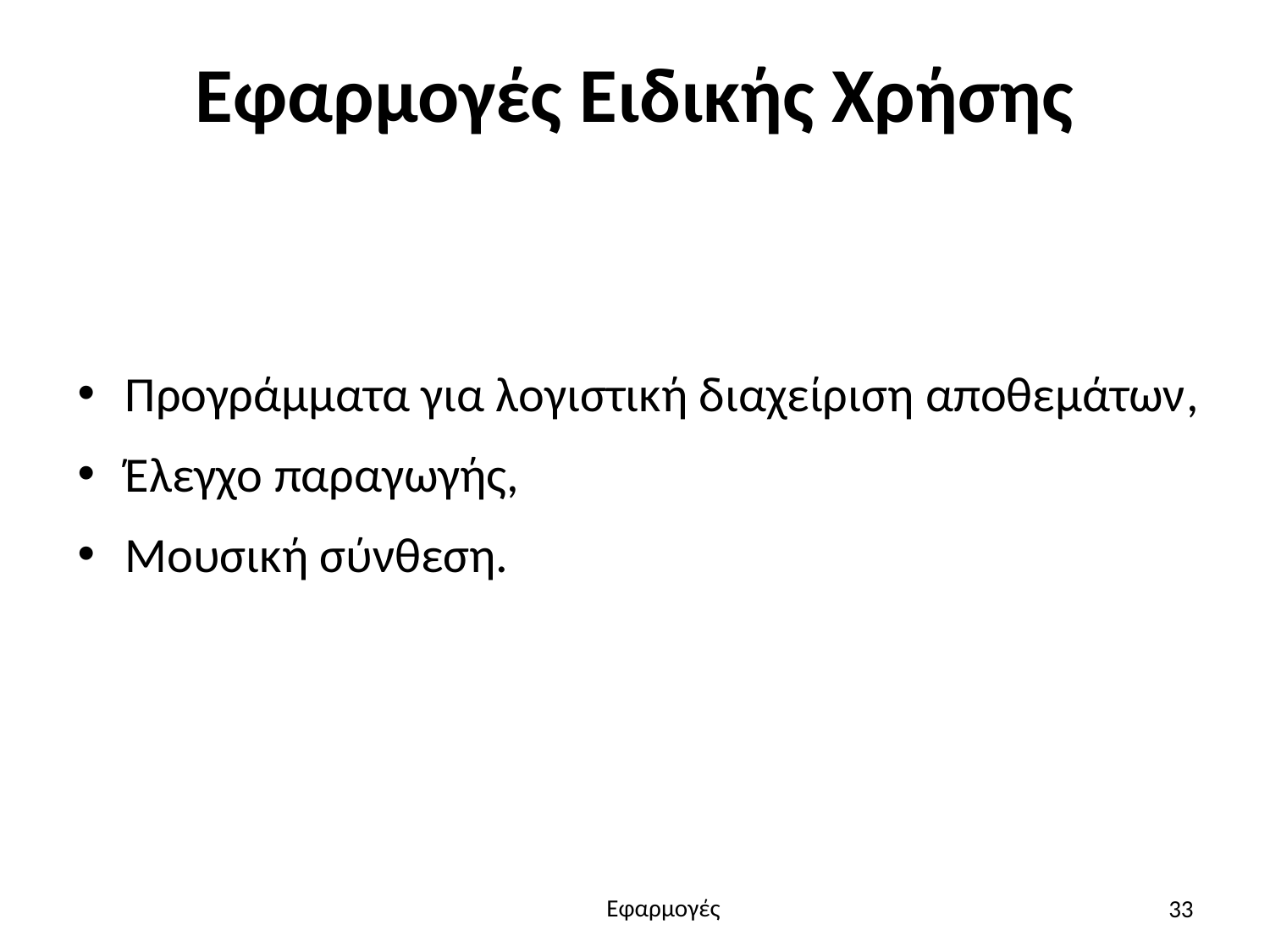

# Εφαρμογές Ειδικής Χρήσης
Προγράμματα για λογιστική διαχείριση αποθεμάτων,
Έλεγχο παραγωγής,
Μουσική σύνθεση.
33
Εφαρμογές